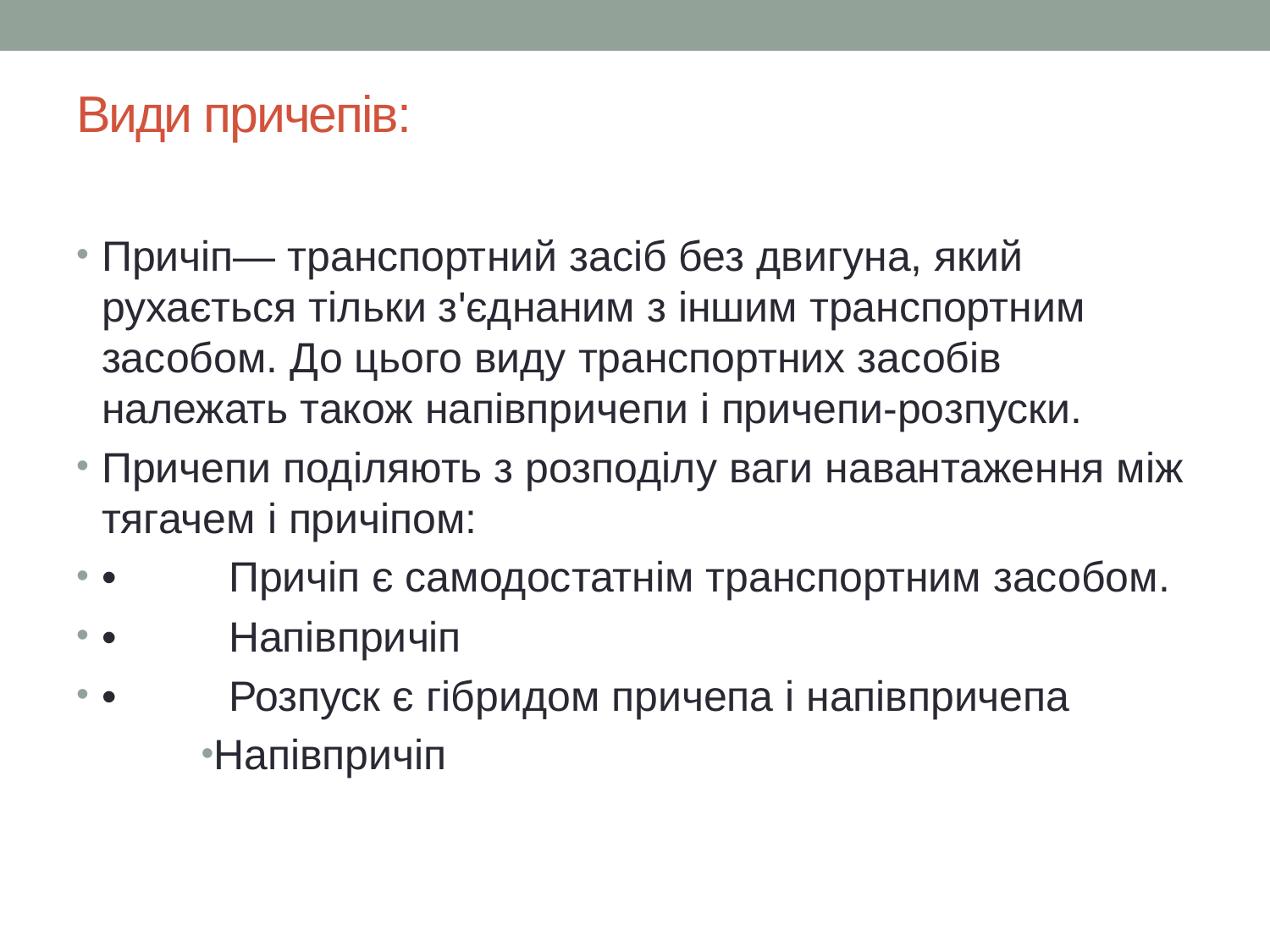

# Види причепів:
Причіп— транспортний засіб без двигуна, який рухається тільки з'єднаним з іншим транспортним засобом. До цього виду транспортних засобів належать також напівпричепи і причепи-розпуски.
Причепи поділяють з розподілу ваги навантаження між тягачем і причіпом:
•	Причіп є самодостатнім транспортним засобом.
•	Напівпричіп
•	Розпуск є гібридом причепа і напівпричепа
Напівпричіп